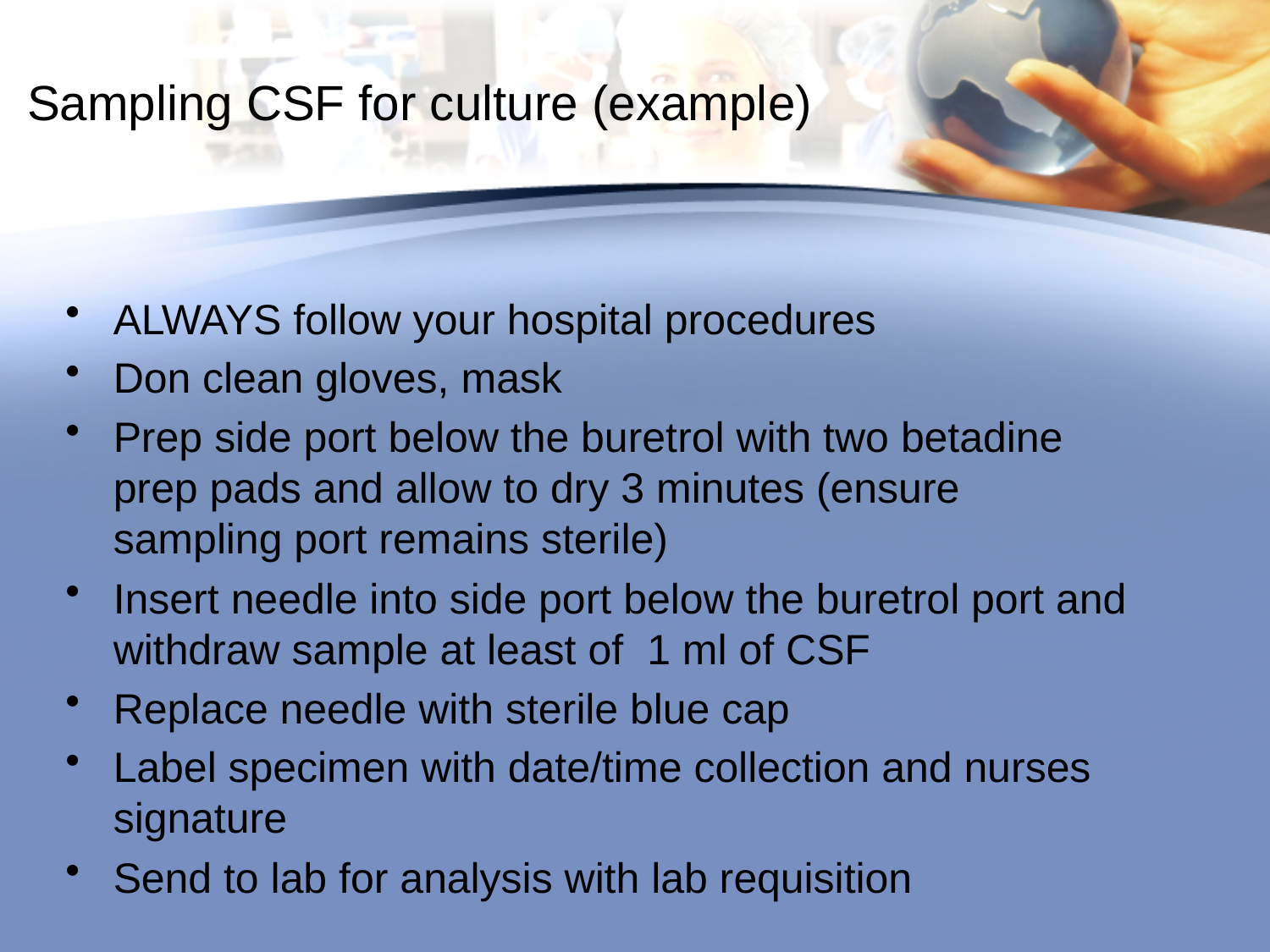

# Sampling CSF for culture (example)
ALWAYS follow your hospital procedures
Don clean gloves, mask
Prep side port below the buretrol with two betadine prep pads and allow to dry 3 minutes (ensure sampling port remains sterile)
Insert needle into side port below the buretrol port and withdraw sample at least of  1 ml of CSF
Replace needle with sterile blue cap
Label specimen with date/time collection and nurses signature
Send to lab for analysis with lab requisition